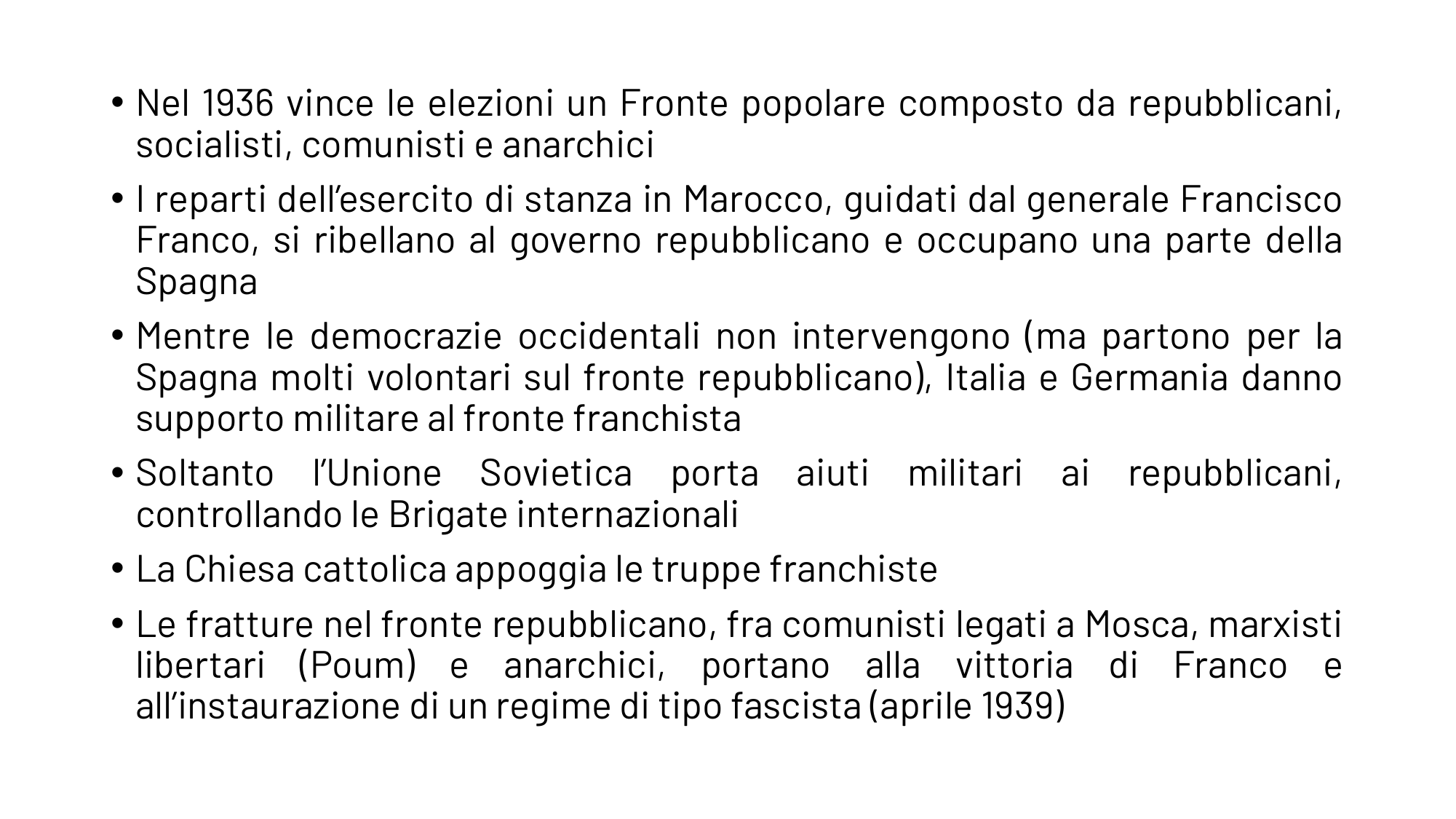

Nel 1936 vince le elezioni un Fronte popolare composto da repubblicani, socialisti, comunisti e anarchici
I reparti dell’esercito di stanza in Marocco, guidati dal generale Francisco Franco, si ribellano al governo repubblicano e occupano una parte della Spagna
Mentre le democrazie occidentali non intervengono (ma partono per la Spagna molti volontari sul fronte repubblicano), Italia e Germania danno supporto militare al fronte franchista
Soltanto l’Unione Sovietica porta aiuti militari ai repubblicani, controllando le Brigate internazionali
La Chiesa cattolica appoggia le truppe franchiste
Le fratture nel fronte repubblicano, fra comunisti legati a Mosca, marxisti libertari (Poum) e anarchici, portano alla vittoria di Franco e all’instaurazione di un regime di tipo fascista (aprile 1939)